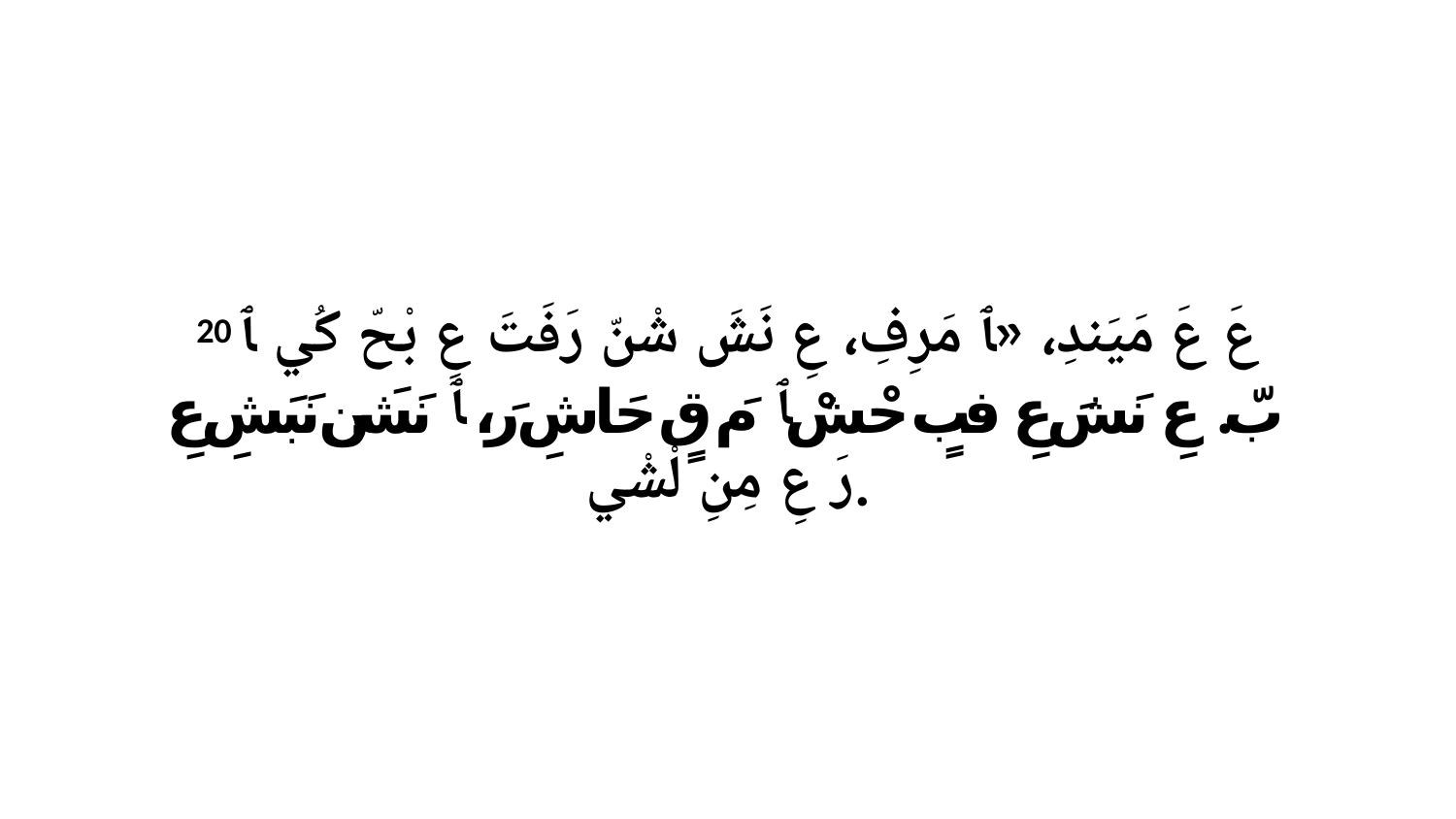

20 عَ عَ مَيَندِ، «ﭑ مَرِفِ، عِ نَشَ شْنّ رَفَتَ عِ بْحّ كُي ﭑ بّ. عِ نَشَ عِ فبٍ حْشْ ﭑ مَ قٍ حَاشِ رَ، ﭑ نَشَن نَبَشِ عِ رَ عِ مِنِ لْشْي.